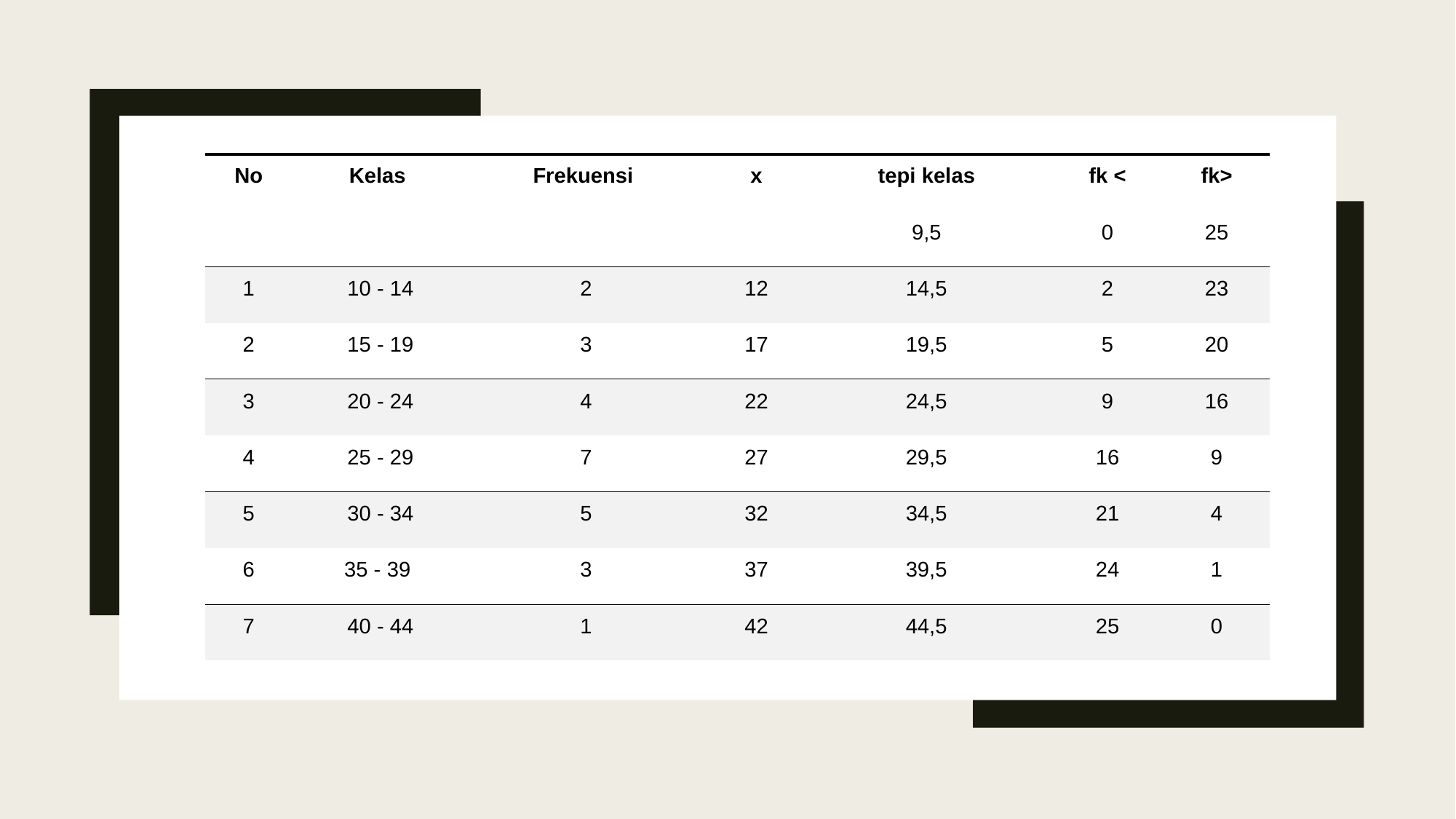

| No | Kelas | Frekuensi | x | tepi kelas | fk < | fk> |
| --- | --- | --- | --- | --- | --- | --- |
|  |  |  |  | 9,5 | 0 | 25 |
| 1 | 10 - 14 | 2 | 12 | 14,5 | 2 | 23 |
| 2 | 15 - 19 | 3 | 17 | 19,5 | 5 | 20 |
| 3 | 20 - 24 | 4 | 22 | 24,5 | 9 | 16 |
| 4 | 25 - 29 | 7 | 27 | 29,5 | 16 | 9 |
| 5 | 30 - 34 | 5 | 32 | 34,5 | 21 | 4 |
| 6 | 35 - 39 | 3 | 37 | 39,5 | 24 | 1 |
| 7 | 40 - 44 | 1 | 42 | 44,5 | 25 | 0 |